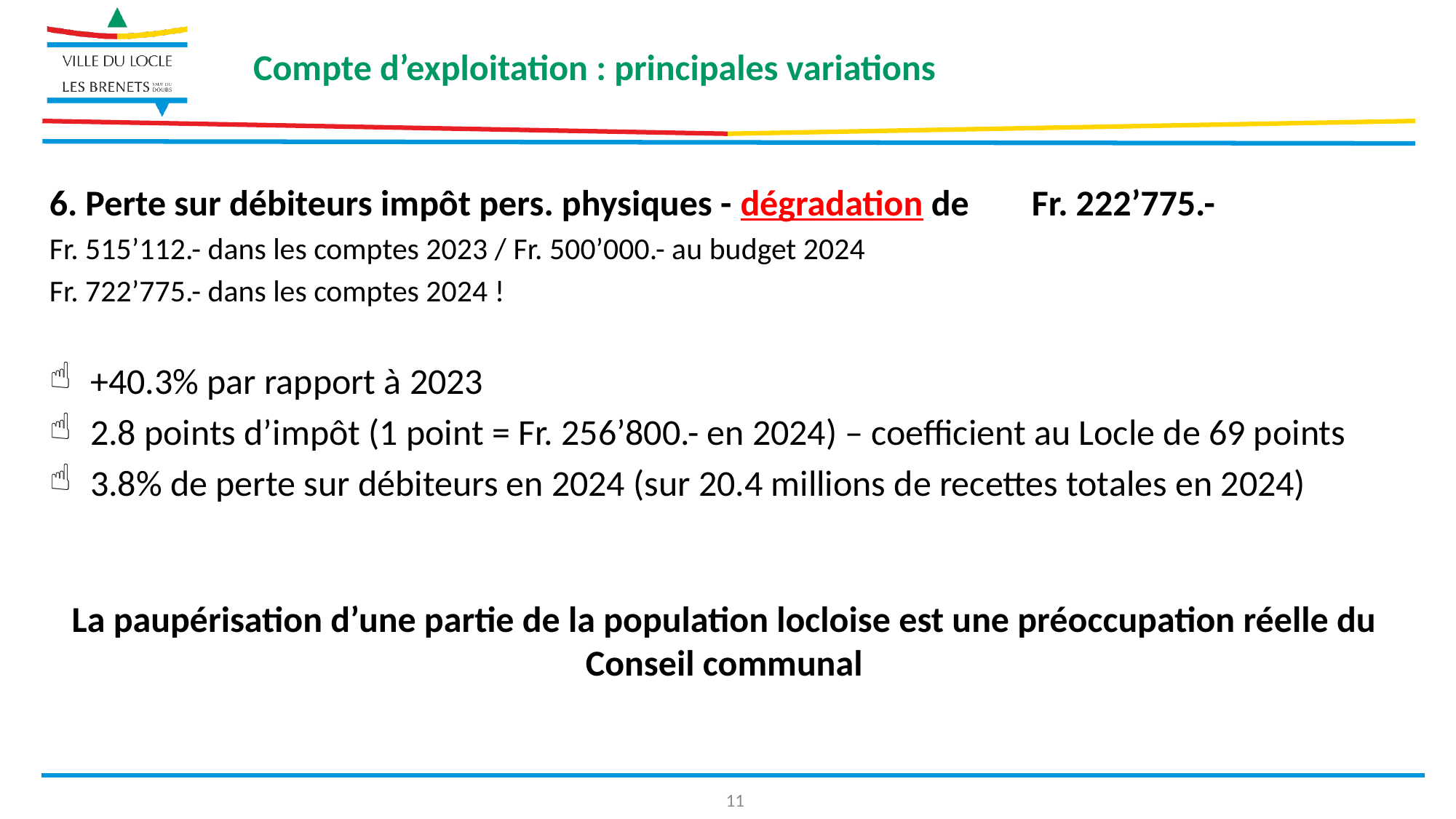

Compte d’exploitation : principales variations
6. Perte sur débiteurs impôt pers. physiques - dégradation de 	Fr. 222’775.-
Fr. 515’112.- dans les comptes 2023 / Fr. 500’000.- au budget 2024
Fr. 722’775.- dans les comptes 2024 !

+40.3% par rapport à 2023
2.8 points d’impôt (1 point = Fr. 256’800.- en 2024) – coefficient au Locle de 69 points
3.8% de perte sur débiteurs en 2024 (sur 20.4 millions de recettes totales en 2024)

La paupérisation d’une partie de la population locloise est une préoccupation réelle du Conseil communal
11